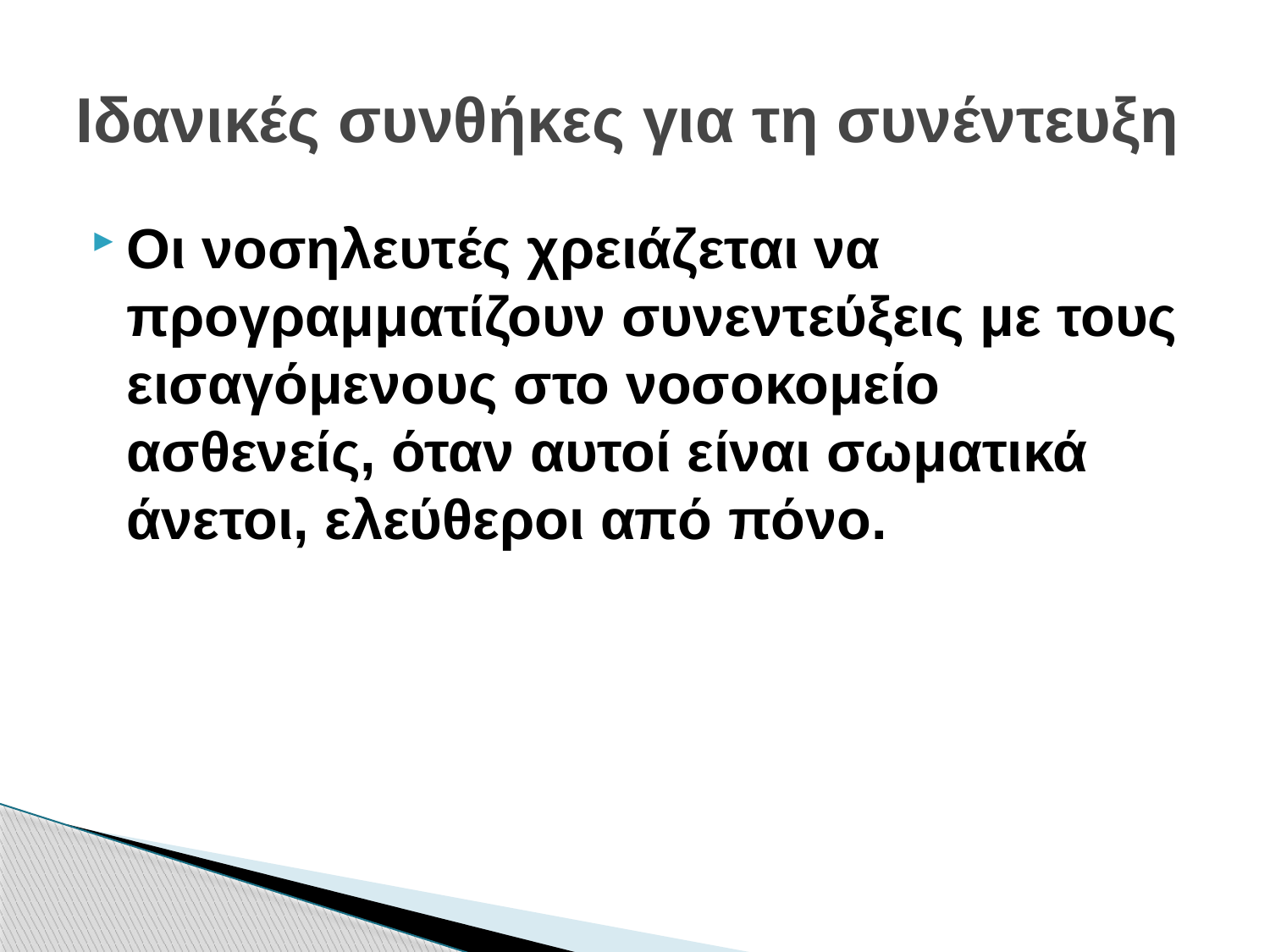

# Ιδανικές συνθήκες για τη συνέντευξη
Οι νοσηλευτές χρειάζεται να προγραμματίζουν συνεντεύξεις με τους εισαγόμενους στο νοσοκομείο ασθενείς, όταν αυτοί είναι σωματικά άνετοι, ελεύθεροι από πόνο.